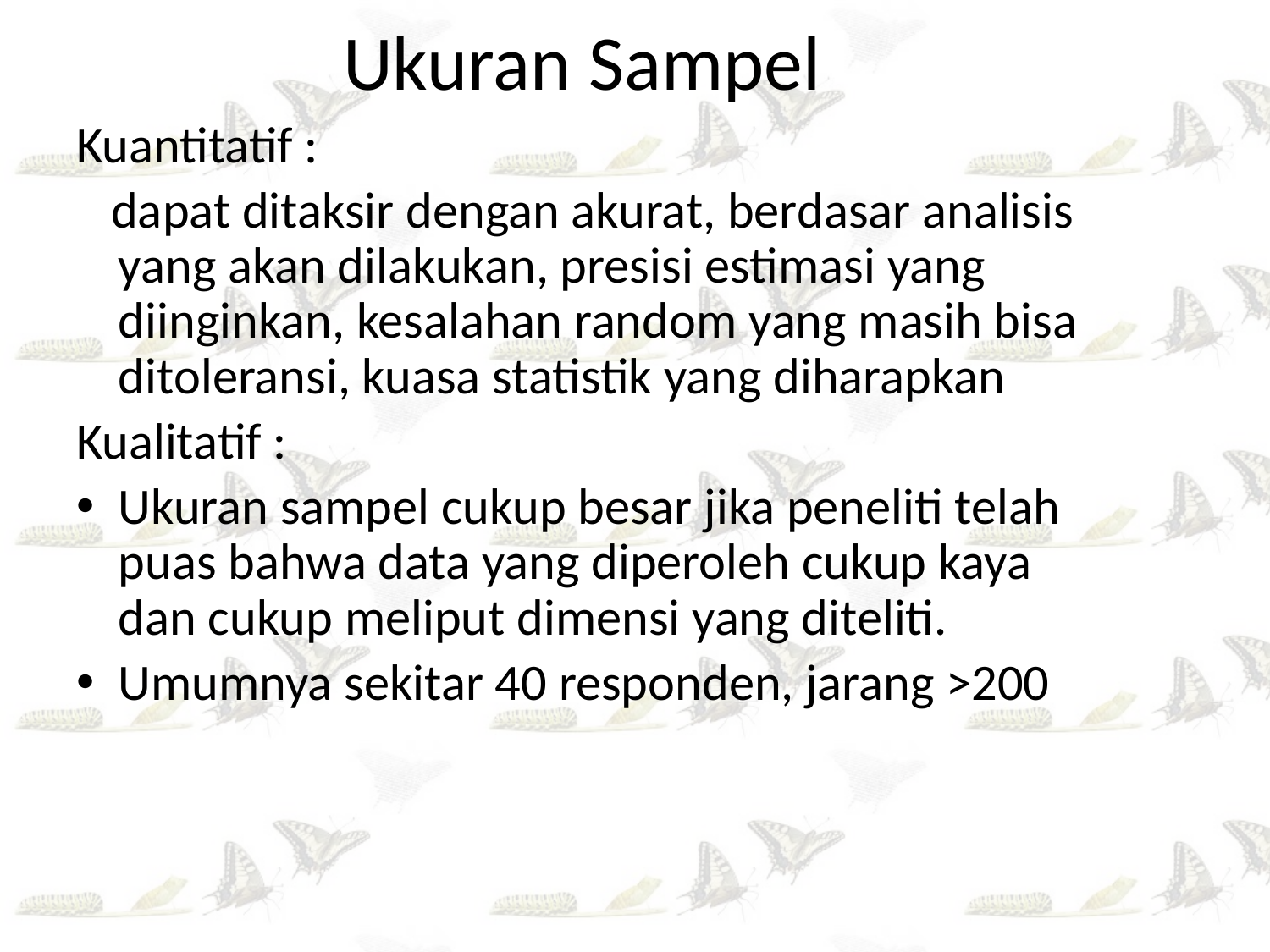

Ukuran Sampel
Kuantitatif :
   dapat ditaksir dengan akurat, berdasar analisis yang akan dilakukan, presisi estimasi yang diinginkan, kesalahan random yang masih bisa ditoleransi, kuasa statistik yang diharapkan
Kualitatif :
Ukuran sampel cukup besar jika peneliti telah puas bahwa data yang diperoleh cukup kaya dan cukup meliput dimensi yang diteliti.
Umumnya sekitar 40 responden, jarang >200